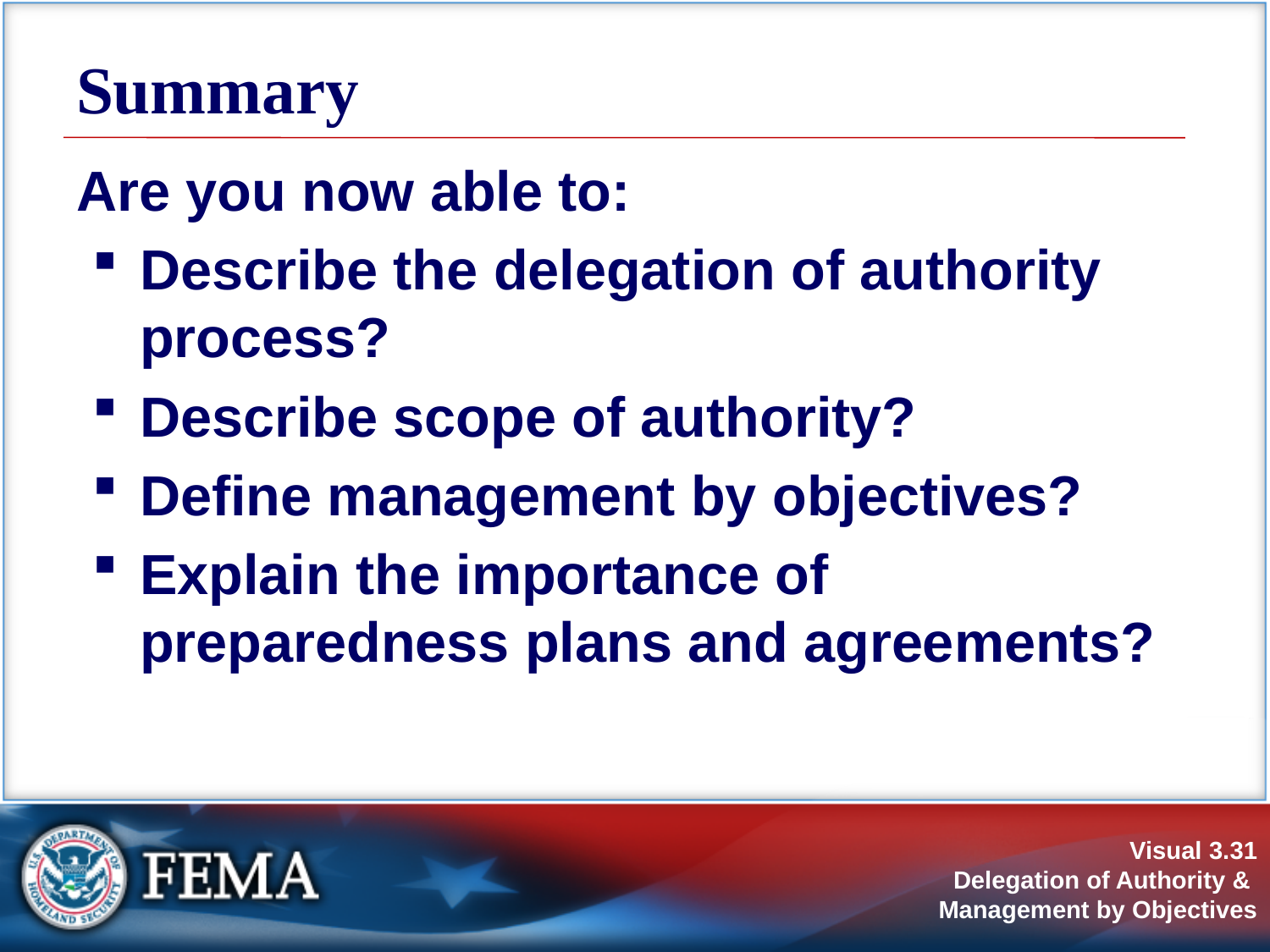

# Summary
Are you now able to:
Describe the delegation of authority process?
Describe scope of authority?
Define management by objectives?
Explain the importance of preparedness plans and agreements?